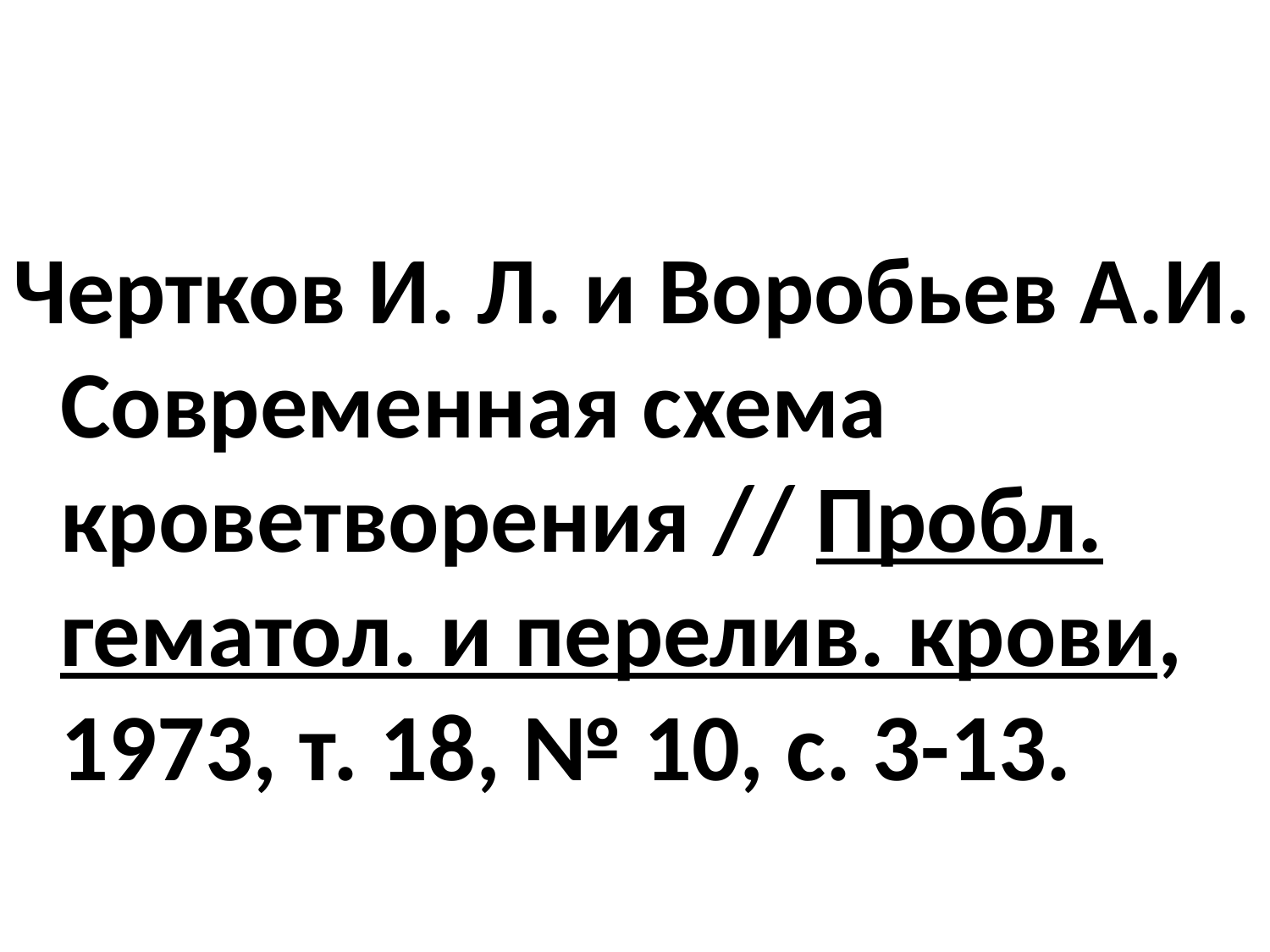

#
Чертков И. Л. и Воробьев А.И. Современная схема кроветворения // Пробл. гематол. и перелив. крови, 1973, т. 18, № 10, с. 3-13.